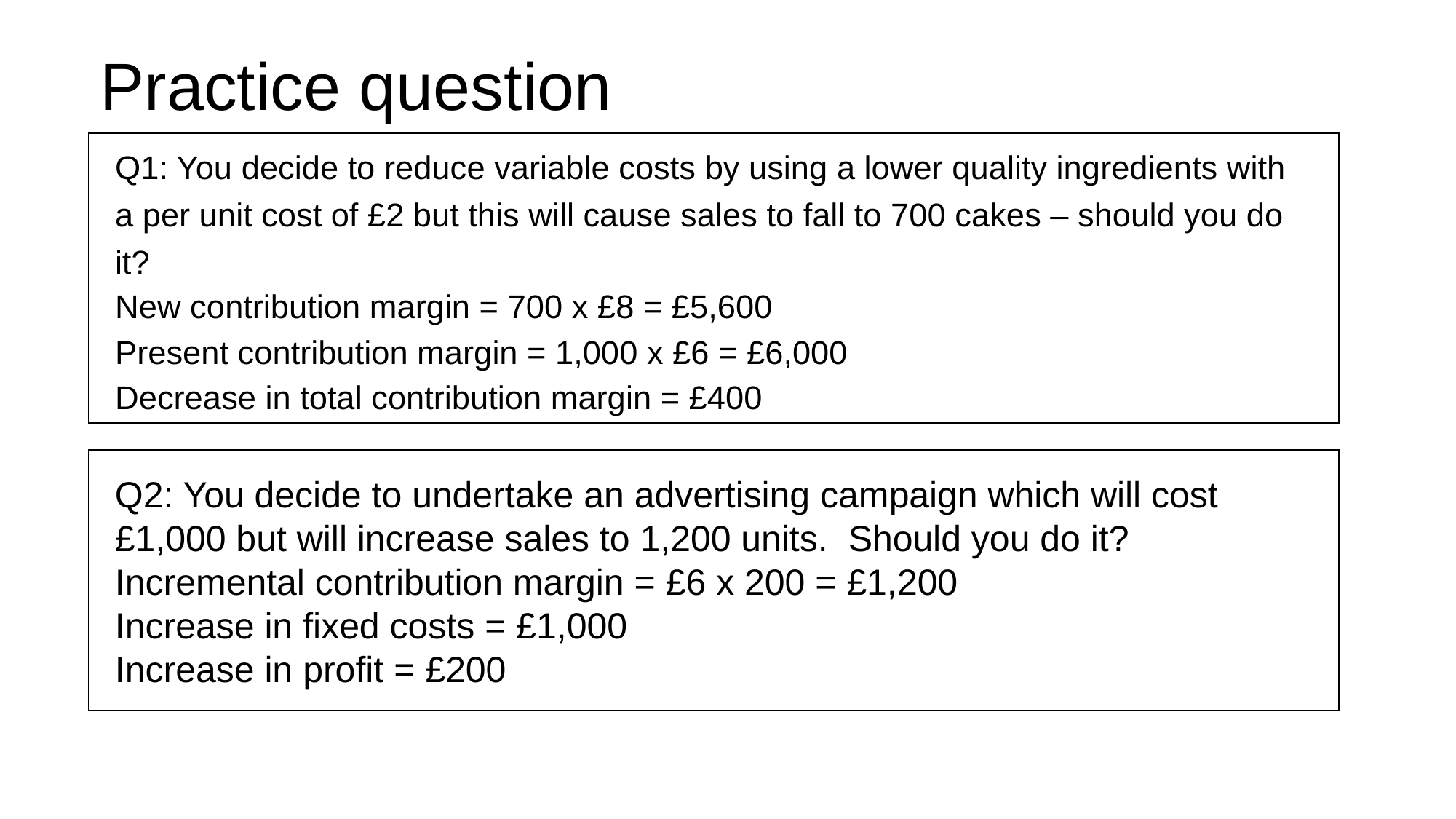

# Practice question

Q1: You decide to reduce variable costs by using a lower quality ingredients with a per unit cost of £2 but this will cause sales to fall to 700 cakes – should you do it?
New contribution margin = 700 x £8 = £5,600
Present contribution margin = 1,000 x £6 = £6,000
Decrease in total contribution margin = £400

Q2: You decide to undertake an advertising campaign which will cost £1,000 but will increase sales to 1,200 units.  Should you do it?
Incremental contribution margin = £6 x 200 = £1,200
Increase in fixed costs = £1,000
Increase in profit = £200